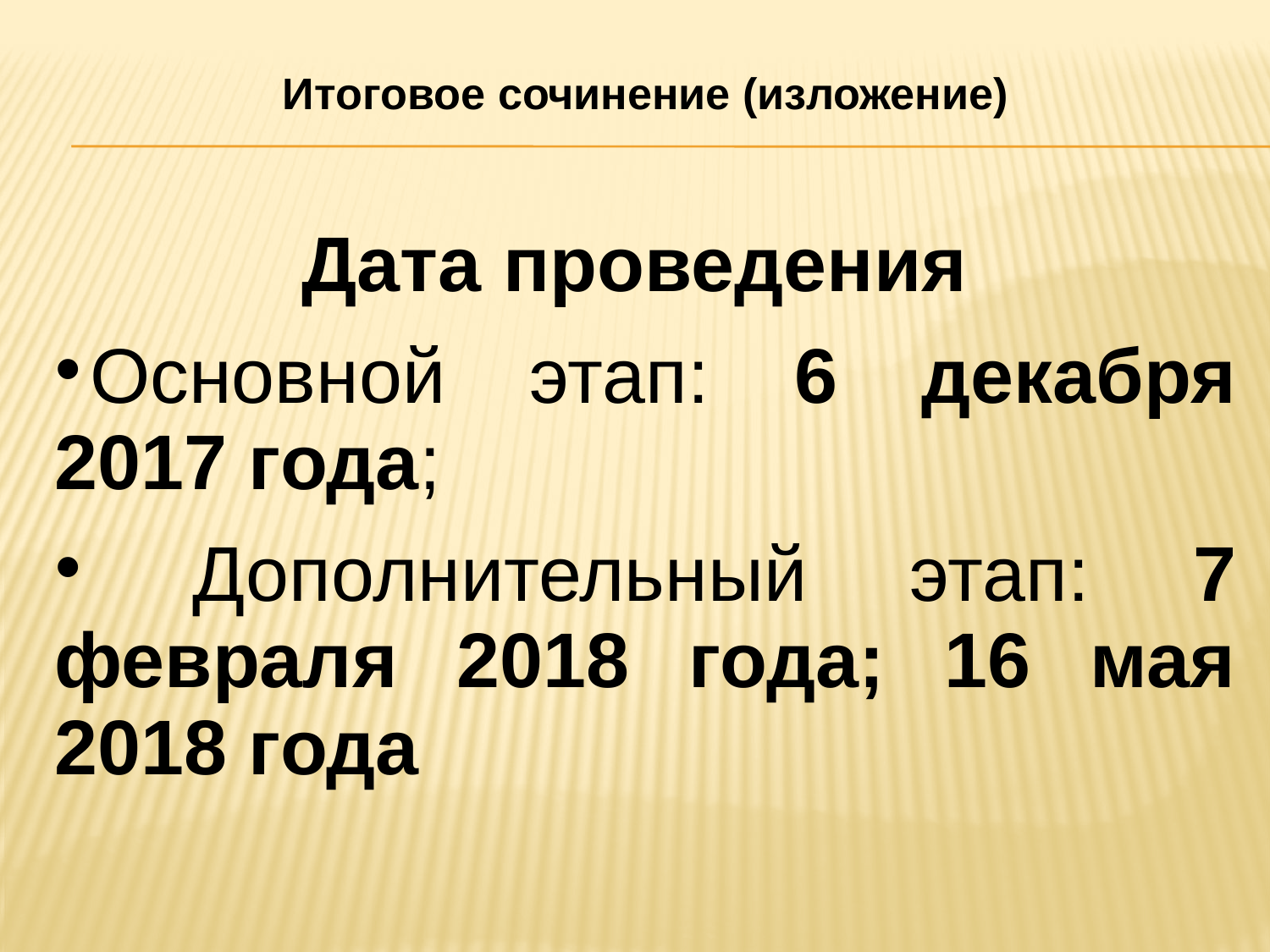

# Итоговое сочинение (изложение)
Дата проведения
Основной этап: 6 декабря 2017 года;
 Дополнительный этап: 7 февраля 2018 года; 16 мая 2018 года